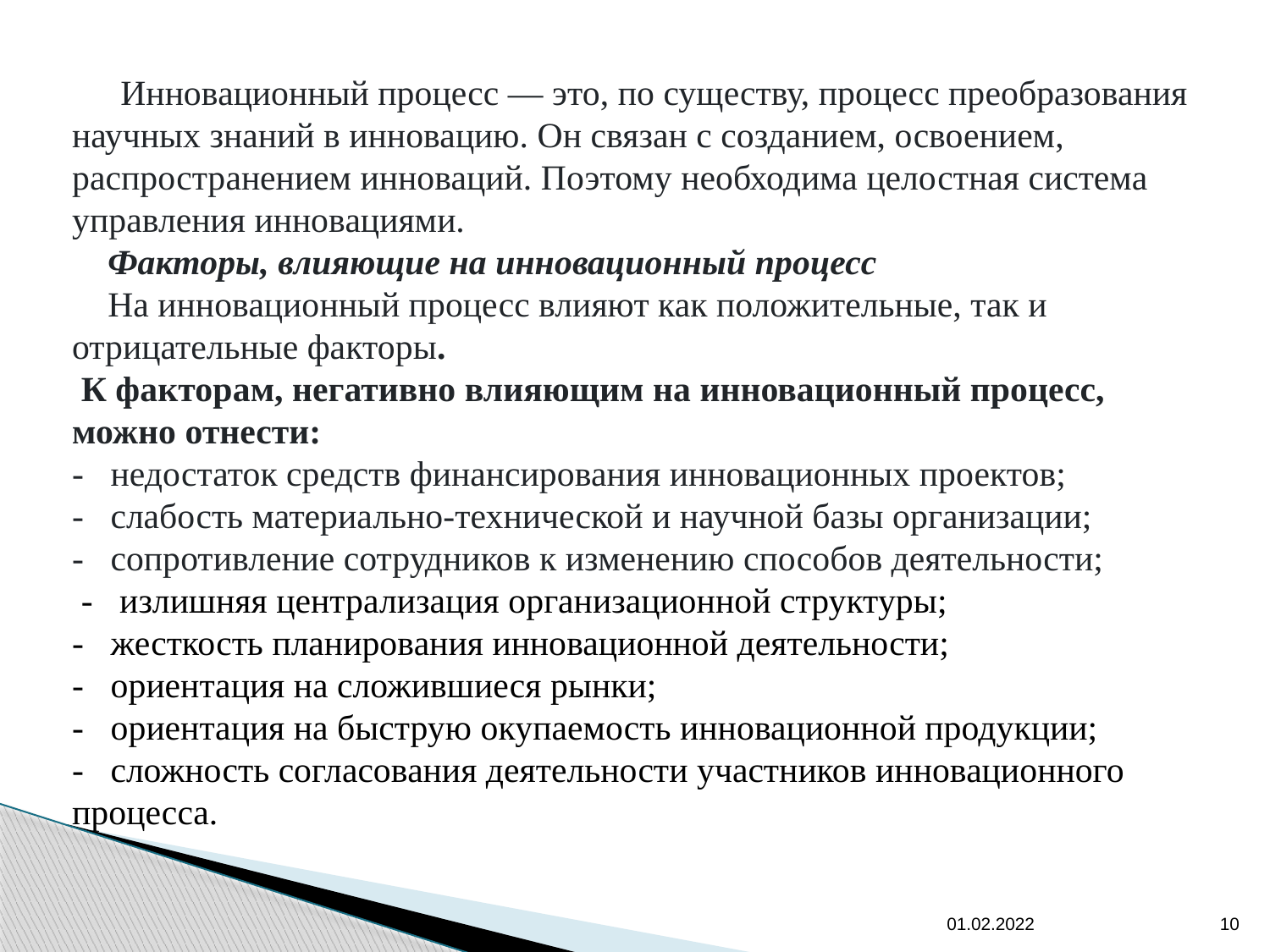

Инновационный процесс — это, по существу, процесс преобразования научных знаний в инновацию. Он связан с созданием, освоением, распространением инноваций. Поэтому необходима цело­стная система управления инновациями.
    Факторы, влияющие на инновационный процесс
    На инновационный процесс влияют как положительные, так и отрицательные факторы.
 К факторам, негативно влияющим на инновационный процесс, можно отнести:
-   недостаток средств финансирования инновационных проектов;
-   слабость материально-технической и научной базы организации;
-   сопротивление сотрудников к изменению способов деятельности;
 -   излишняя централизация организационной структуры;
-   жесткость планирования инновационной деятельности;
-   ориентация на сложившиеся рынки;
-   ориентация на быструю окупаемость инновационной продукции;
-   сложность согласования деятельности участников инновационного процесса.

01.02.2022
10